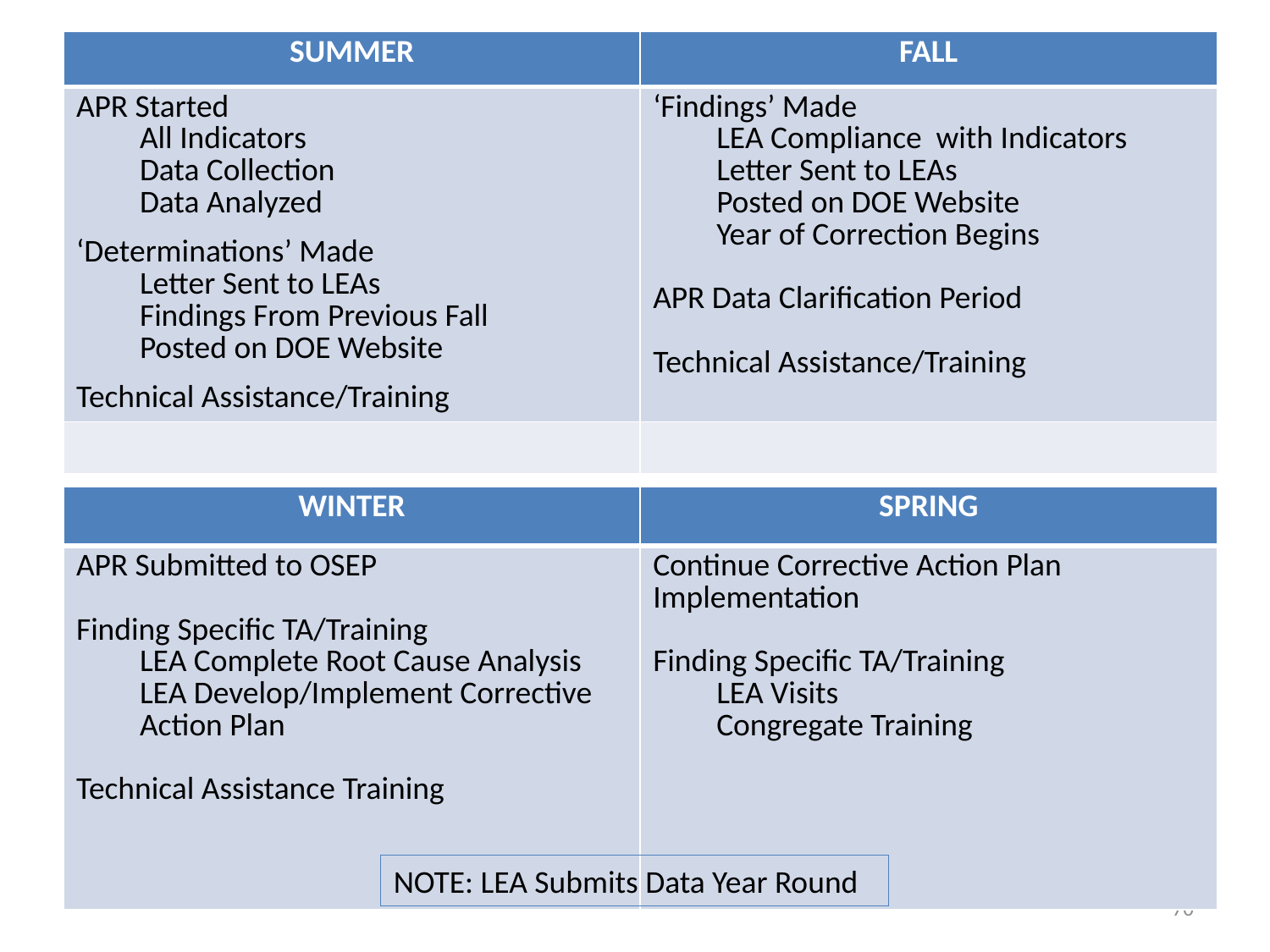

| SUMMER | FALL |
| --- | --- |
| APR Started All Indicators Data Collection Data Analyzed ‘Determinations’ Made Letter Sent to LEAs Findings From Previous Fall Posted on DOE Website Technical Assistance/Training | ‘Findings’ Made LEA Compliance with Indicators Letter Sent to LEAs Posted on DOE Website Year of Correction Begins APR Data Clarification Period Technical Assistance/Training |
|  |  |
| WINTER | SPRING |
| --- | --- |
| APR Submitted to OSEP Finding Specific TA/Training LEA Complete Root Cause Analysis LEA Develop/Implement Corrective Action Plan Technical Assistance Training | Continue Corrective Action Plan Implementation Finding Specific TA/Training LEA Visits Congregate Training |
NOTE: LEA Submits Data Year Round
70